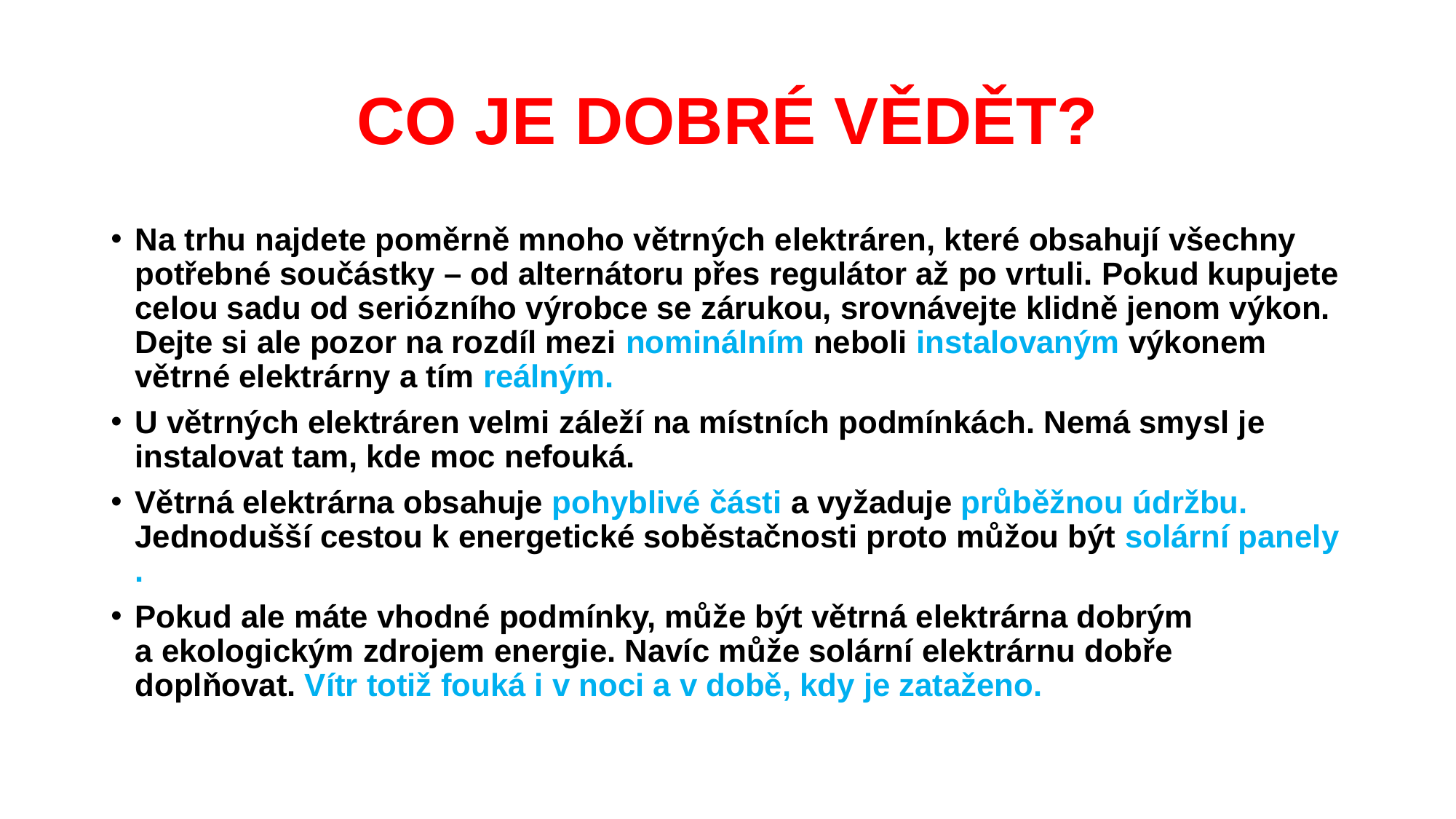

# CO JE DOBRÉ VĚDĚT?
Na trhu najdete poměrně mnoho větrných elektráren, které obsahují všechny potřebné součástky – od alternátoru přes regulátor až po vrtuli. Pokud kupujete celou sadu od seriózního výrobce se zárukou, srovnávejte klidně jenom výkon. Dejte si ale pozor na rozdíl mezi nominálním neboli instalovaným výkonem větrné elektrárny a tím reálným.
U větrných elektráren velmi záleží na místních podmínkách. Nemá smysl je instalovat tam, kde moc nefouká.
Větrná elektrárna obsahuje pohyblivé části a vyžaduje průběžnou údržbu. Jednodušší cestou k energetické soběstačnosti proto můžou být solární panely.
Pokud ale máte vhodné podmínky, může být větrná elektrárna dobrým a ekologickým zdrojem energie. Navíc může solární elektrárnu dobře doplňovat. Vítr totiž fouká i v noci a v době, kdy je zataženo.